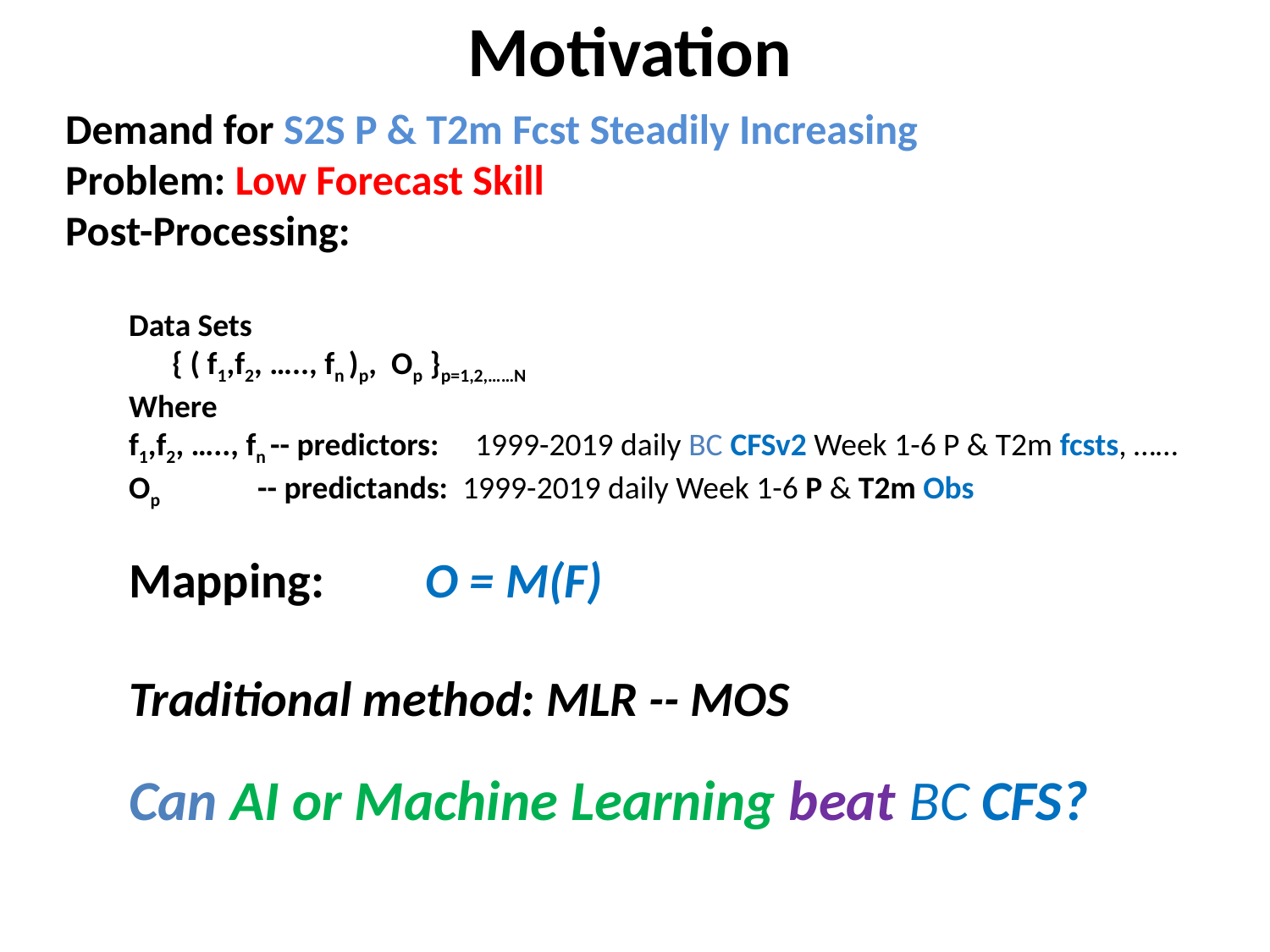

Motivation
Demand for S2S P & T2m Fcst Steadily Increasing
Problem: Low Forecast Skill
Post-Processing:

Data Sets
      { ( f1,f2, ….., fn )p,  Op }p=1,2,……N
Where
f1,f2, ….., fn -- predictors:     1999-2019 daily BC CFSv2 Week 1-6 P & T2m fcsts, ……
Op                       -- predictands:  1999-2019 daily Week 1-6 P & T2m Obs

Mapping:         O = M(F)

Traditional method: MLR -- MOS

Can AI or Machine Learning beat BC CFS?